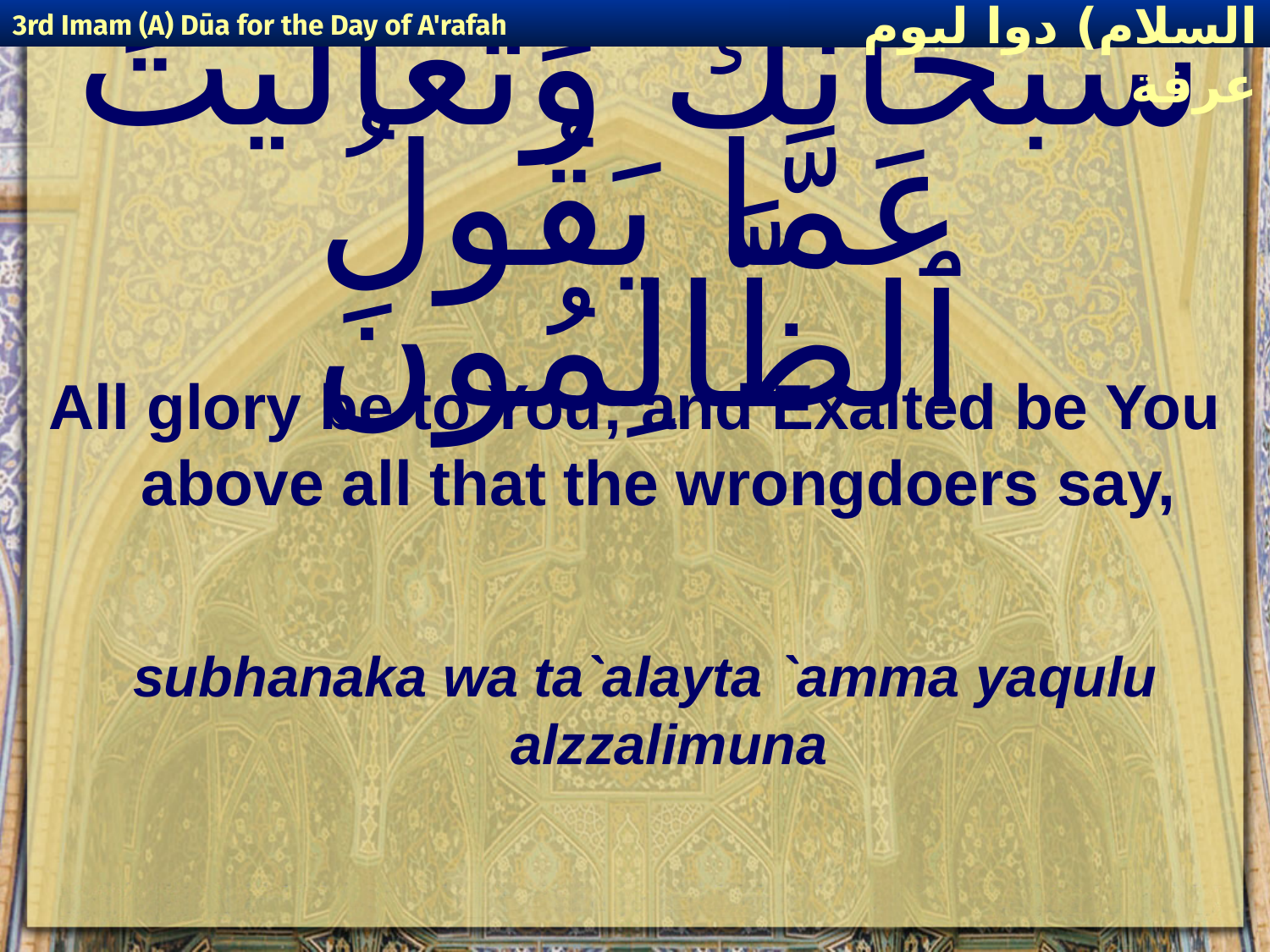

3rd Imam (A) Dūa for the Day of A'rafah
إمام حسين(عليه السلام) دوا ليوم عرفة
# سُبْحَانَكَ وَتَعَالَيْتَ عَمَّا يَقُولُ ٱلظَّالِمُونَ
All glory be to You; and Exalted be You above all that the wrongdoers say,
subhanaka wa ta`alayta `amma yaqulu alzzalimuna